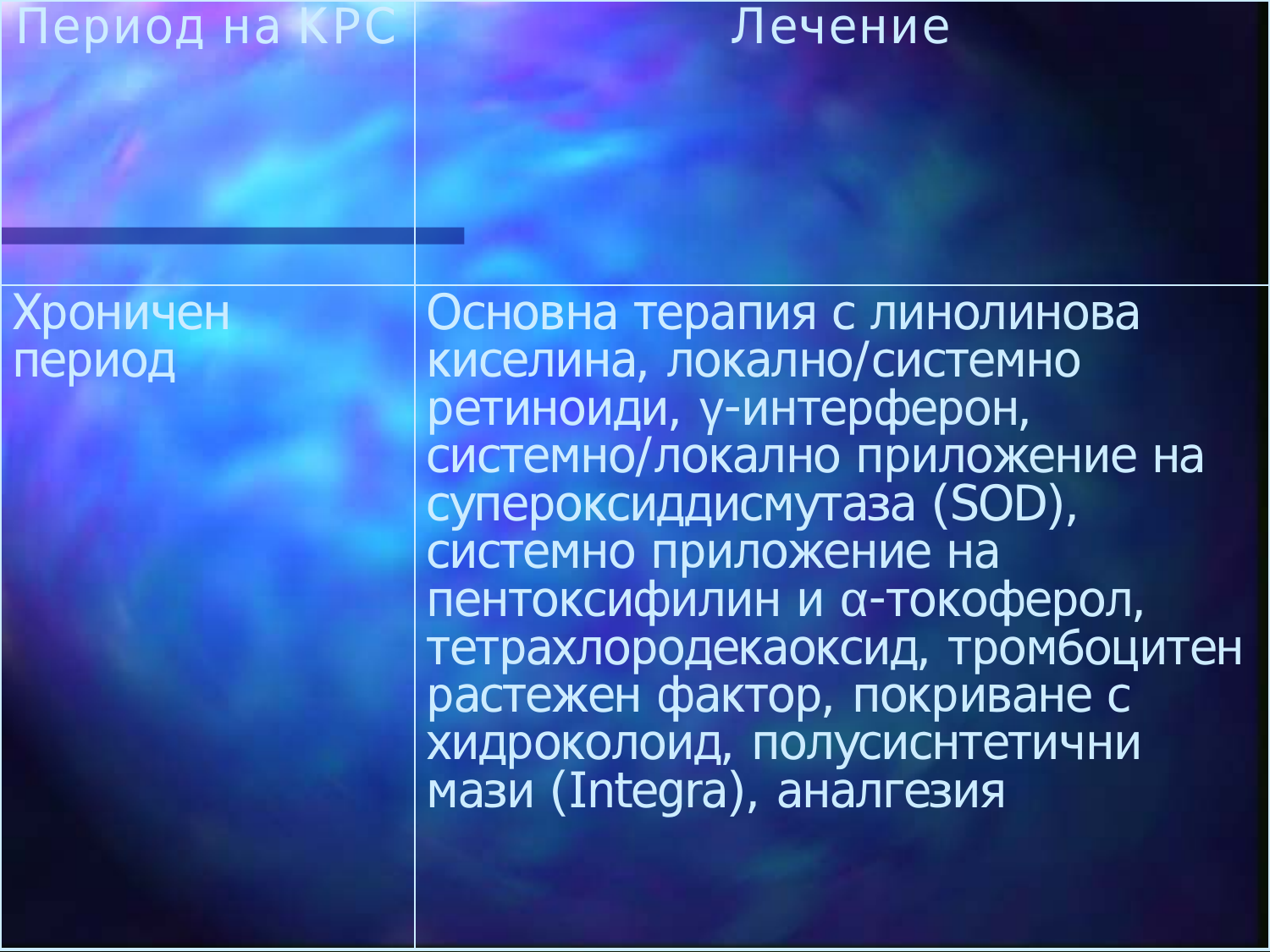

| Период на КРС | Лечение |
| --- | --- |
| Хроничен период | Основна терапия с линолинова киселина, локално/системно ретиноиди, γ-интерферон, системно/локално приложение на супероксиддисмутаза (SOD), системно приложение на пентоксифилин и α-токоферол, тетрахлородекаоксид, тромбоцитен растежен фактор, покриване с хидроколоид, полусиснтетични мази (Integra), аналгезия |